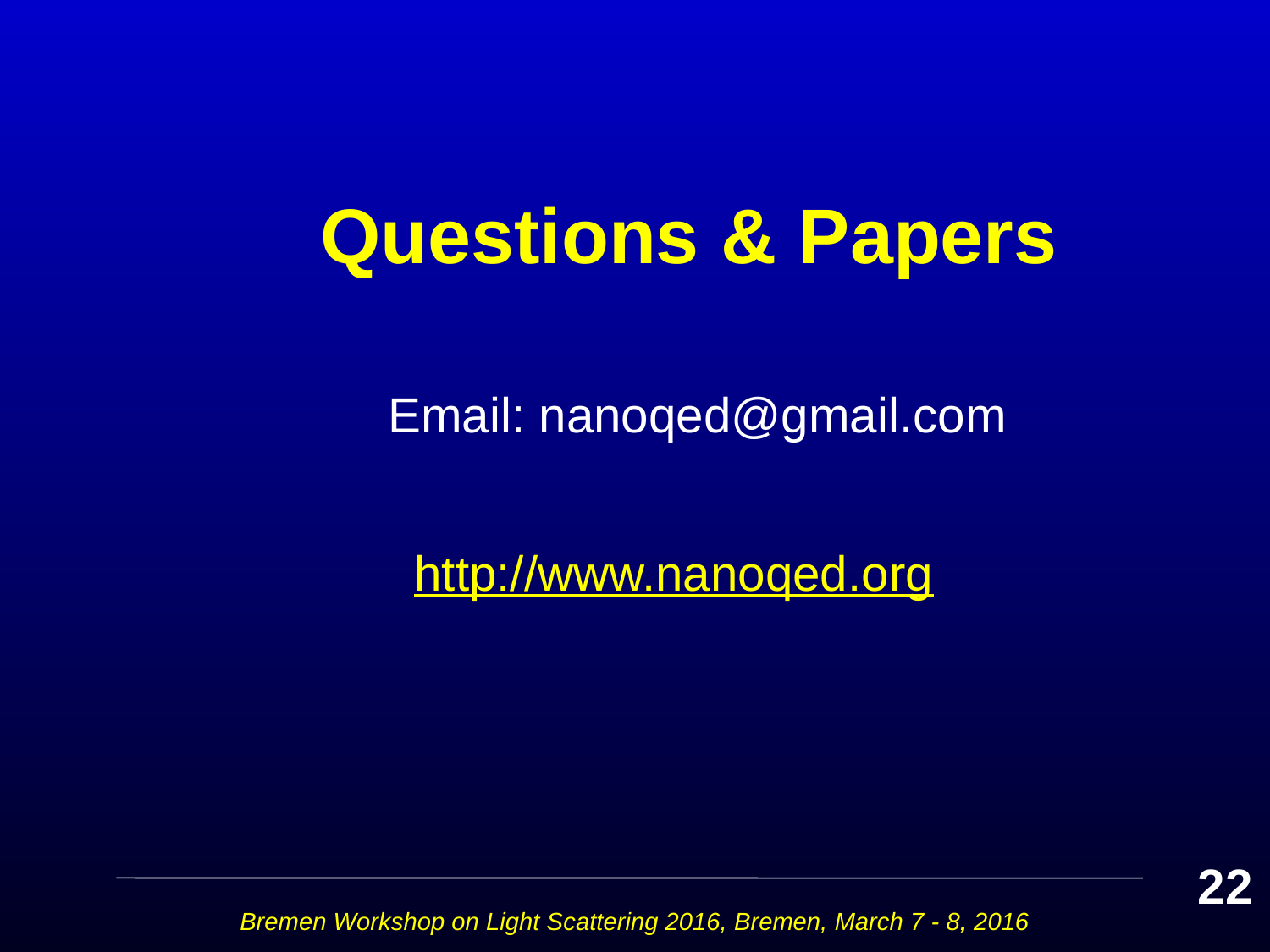

# Questions & Papers
        Email: nanoqed@gmail.com

     http://www.nanoqed.org

22
Bremen Workshop on Light Scattering 2016, Bremen, March 7 - 8, 2016